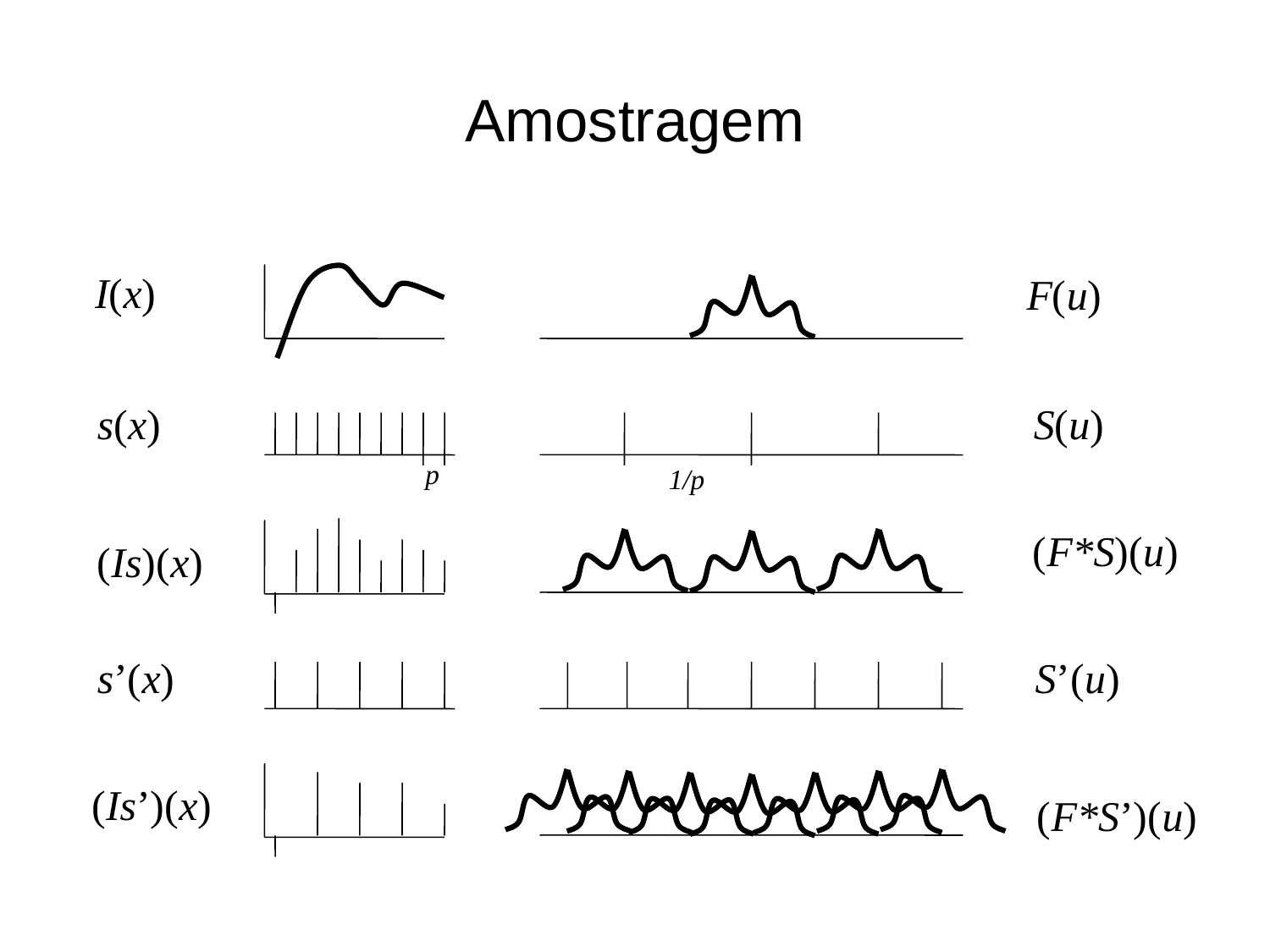

# Amostragem
I(x)
F(u)

s(x)
S(u)

p

1/p

(F*S)(u)

(Is)(x)

s’(x)
S’(u)

(Is’)(x)

(F*S’)(u)